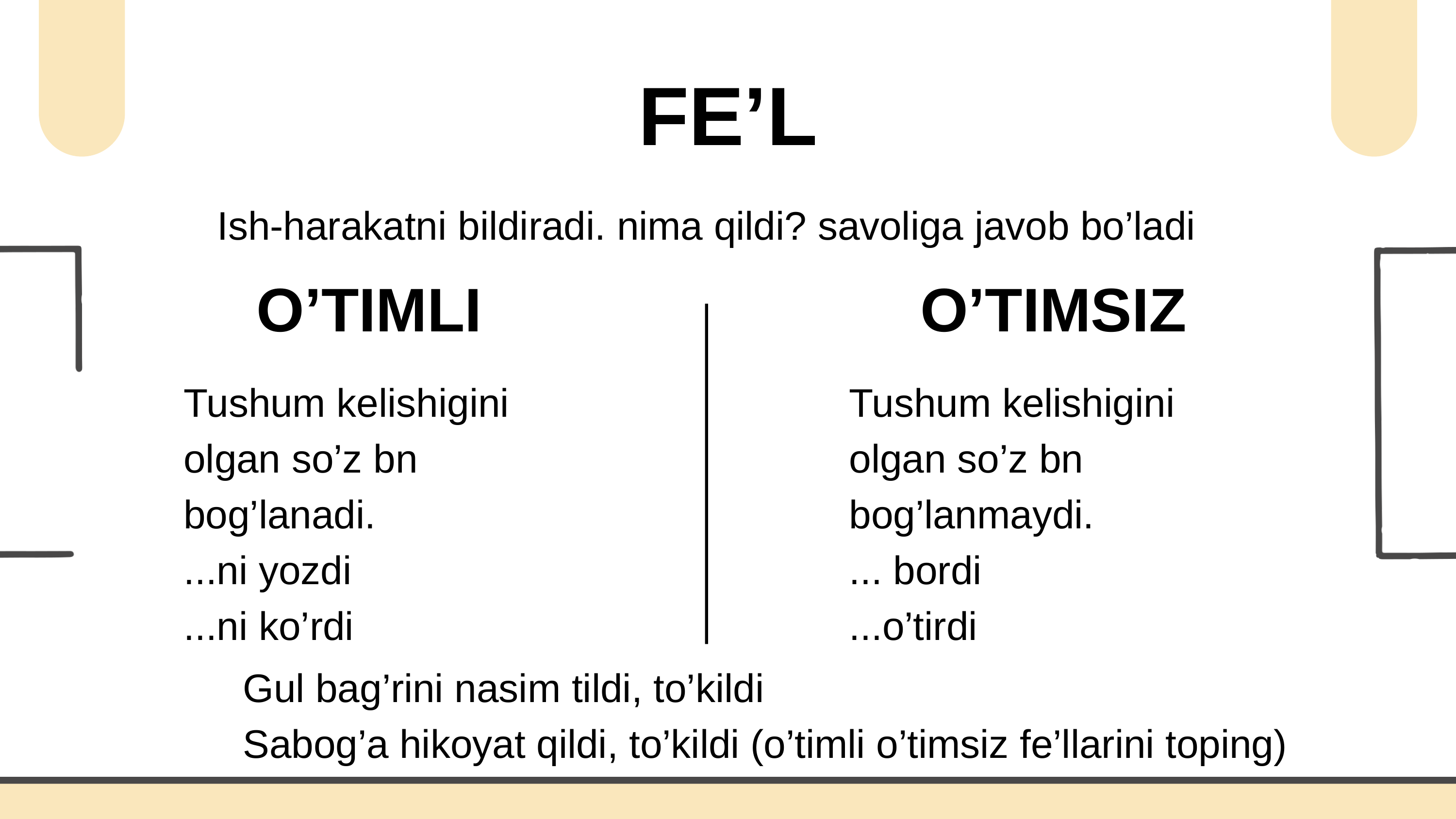

FE’L
Ish-harakatni bildiradi. nima qildi? savoliga javob bo’ladi

O’TIMLI
O’TIMSIZ

Tushum kelishigini olgan so’z bn bog’lanadi.
...ni yozdi
...ni ko’rdi
Tushum kelishigini olgan so’z bn bog’lanmaydi.
... bordi
...o’tirdi
Gul bag’rini nasim tildi, to’kildi
Sabog’a hikoyat qildi, to’kildi (o’timli o’timsiz fe’llarini toping)